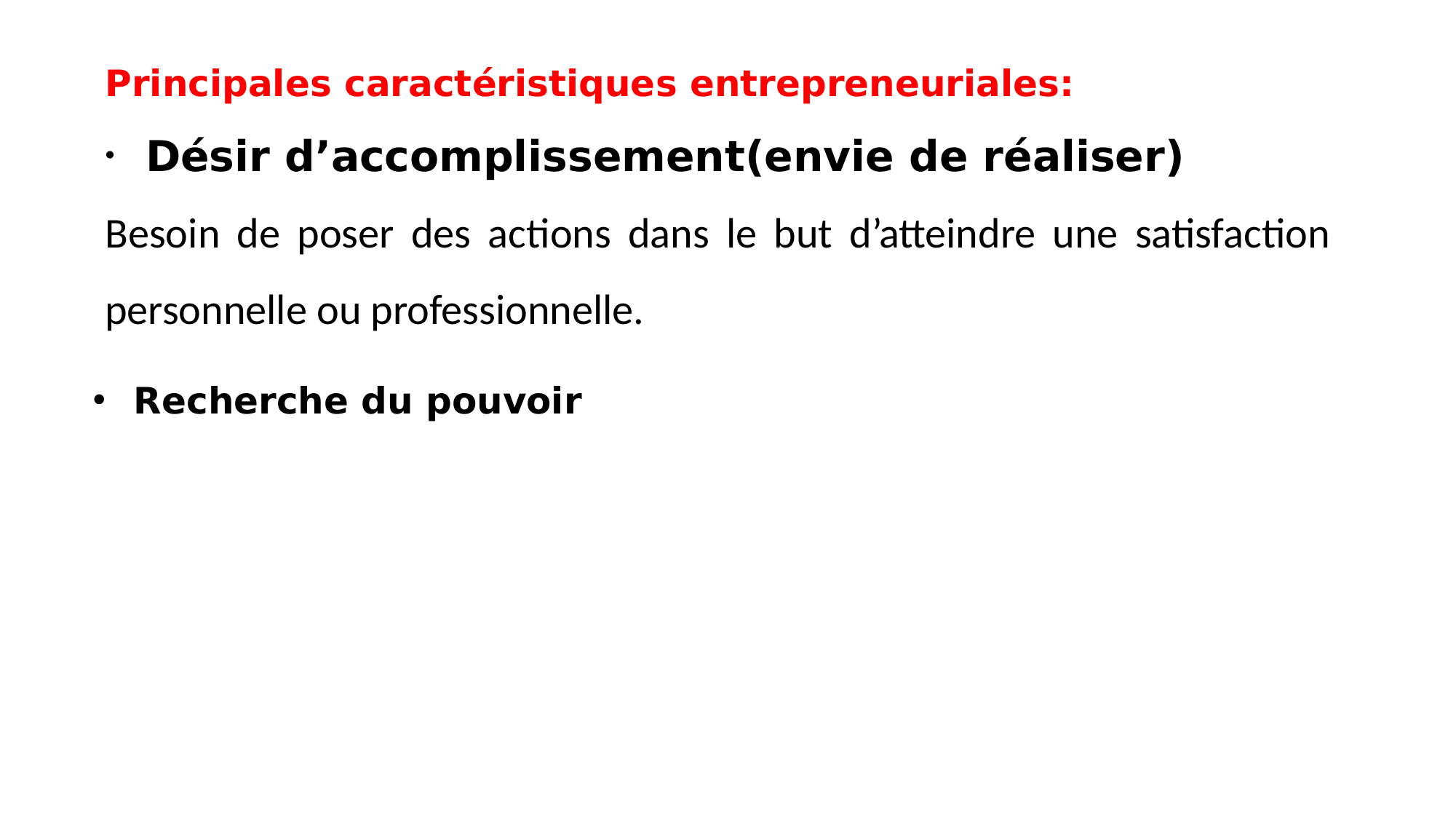

Principales caractéristiques entrepreneuriales:
 Désir d’accomplissement(envie de réaliser)
Besoin de poser des actions dans le but d’atteindre une satisfaction personnelle ou professionnelle.

Recherche du pouvoir